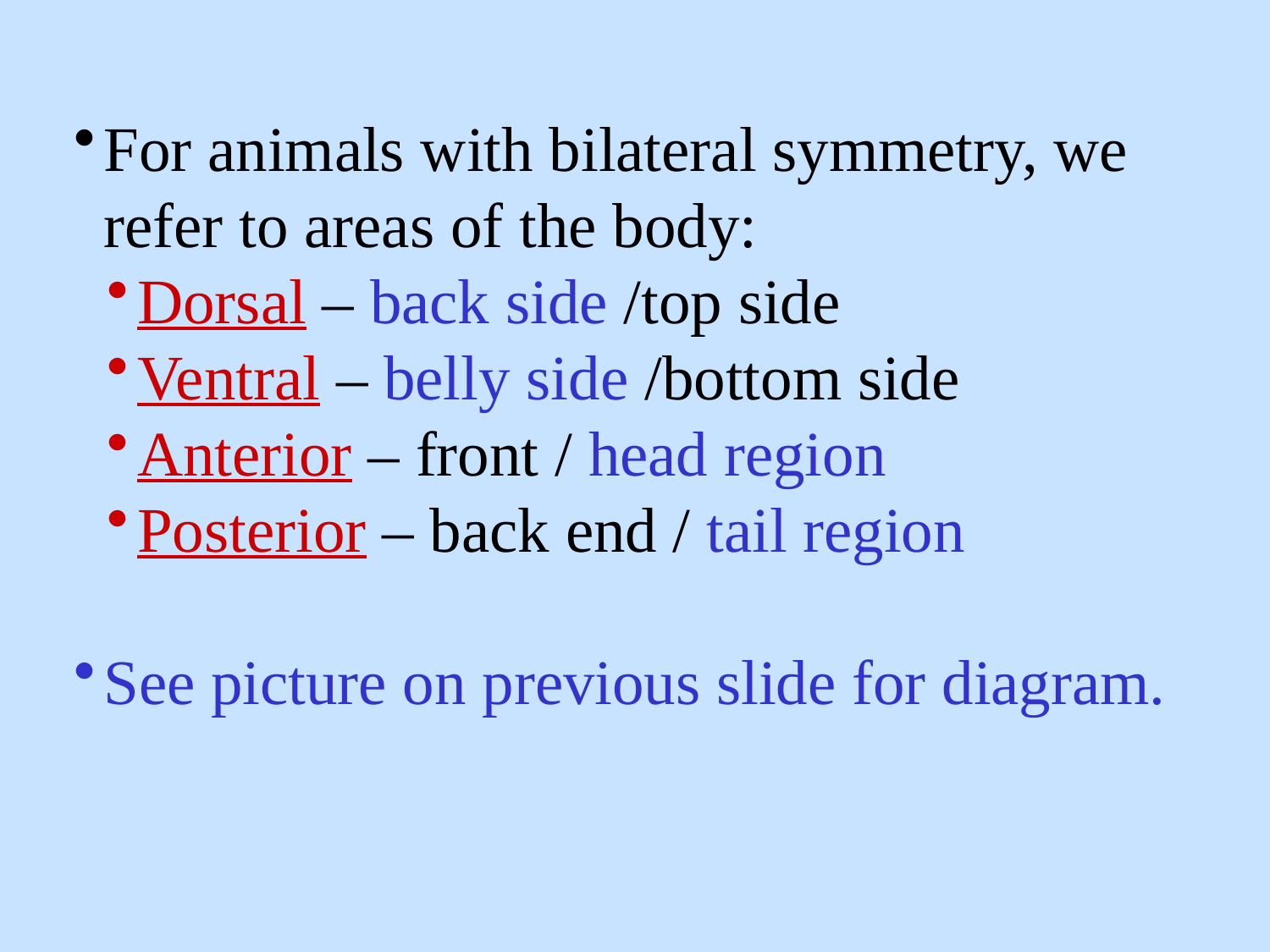

For animals with bilateral symmetry, we refer to areas of the body:
Dorsal – back side /top side
Ventral – belly side /bottom side
Anterior – front / head region
Posterior – back end / tail region

See picture on previous slide for diagram.